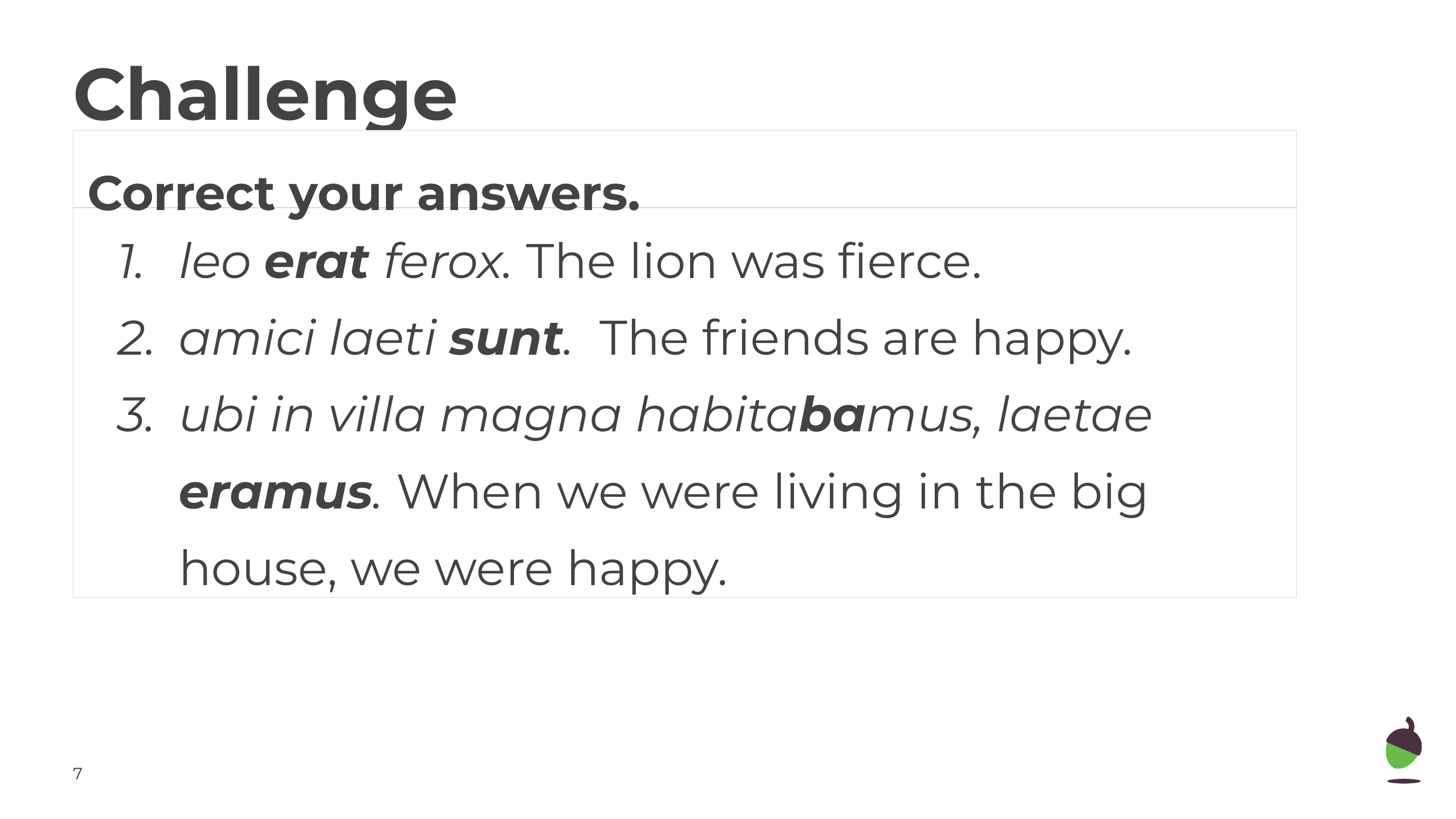

# Challenge
Correct your answers.
| leo erat ferox. The lion was fierce. amici laeti sunt. The friends are happy. ubi in villa magna habitabamus, laetae eramus. When we were living in the big house, we were happy. |
| --- |
7